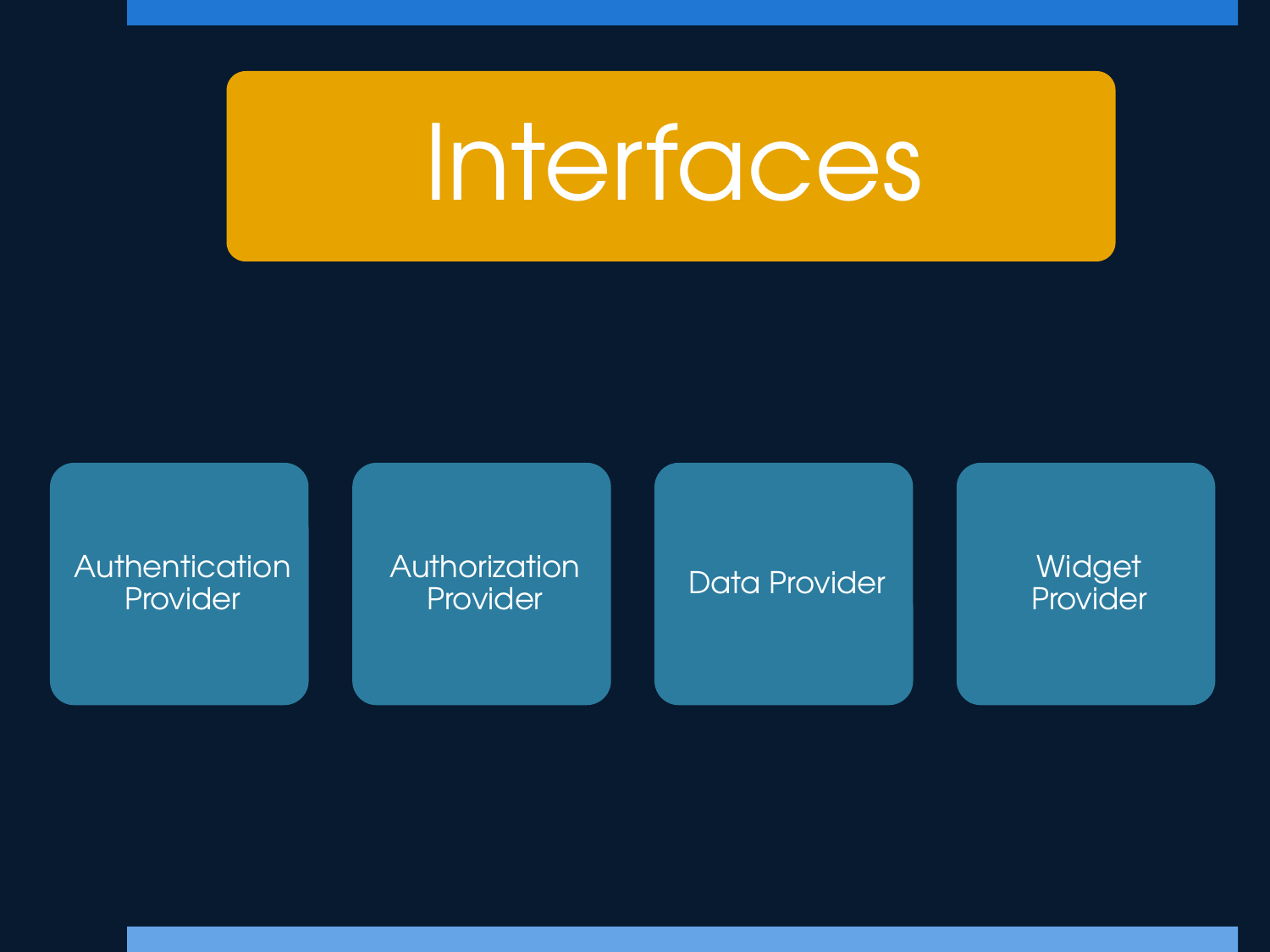

Interfaces
Authentication Provider
Authorization Provider
Data Provider
Widget Provider